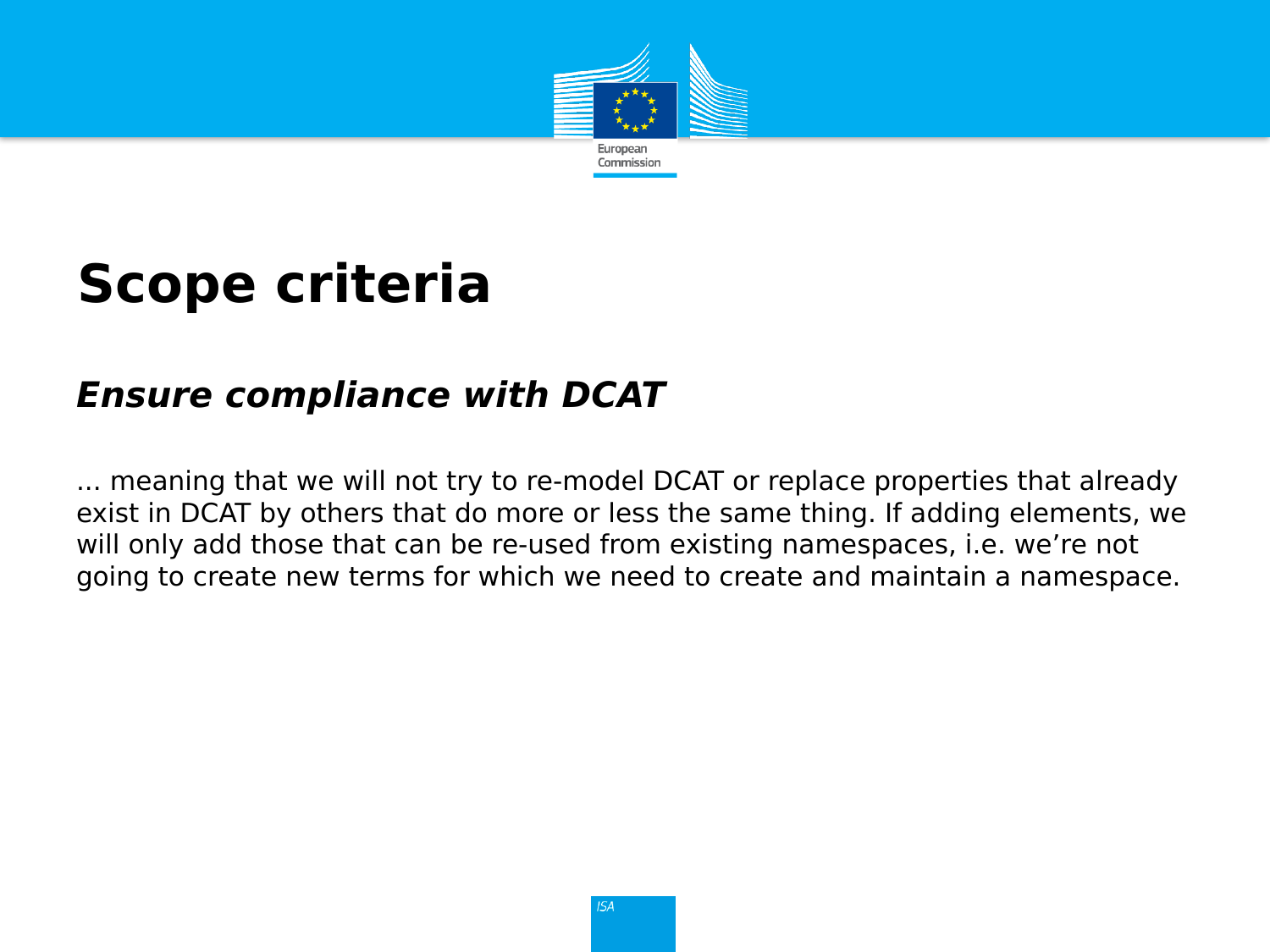

# Scope criteria
Ensure compliance with DCAT
... meaning that we will not try to re-model DCAT or replace properties that already exist in DCAT by others that do more or less the same thing. If adding elements, we will only add those that can be re-used from existing namespaces, i.e. we’re not going to create new terms for which we need to create and maintain a namespace.